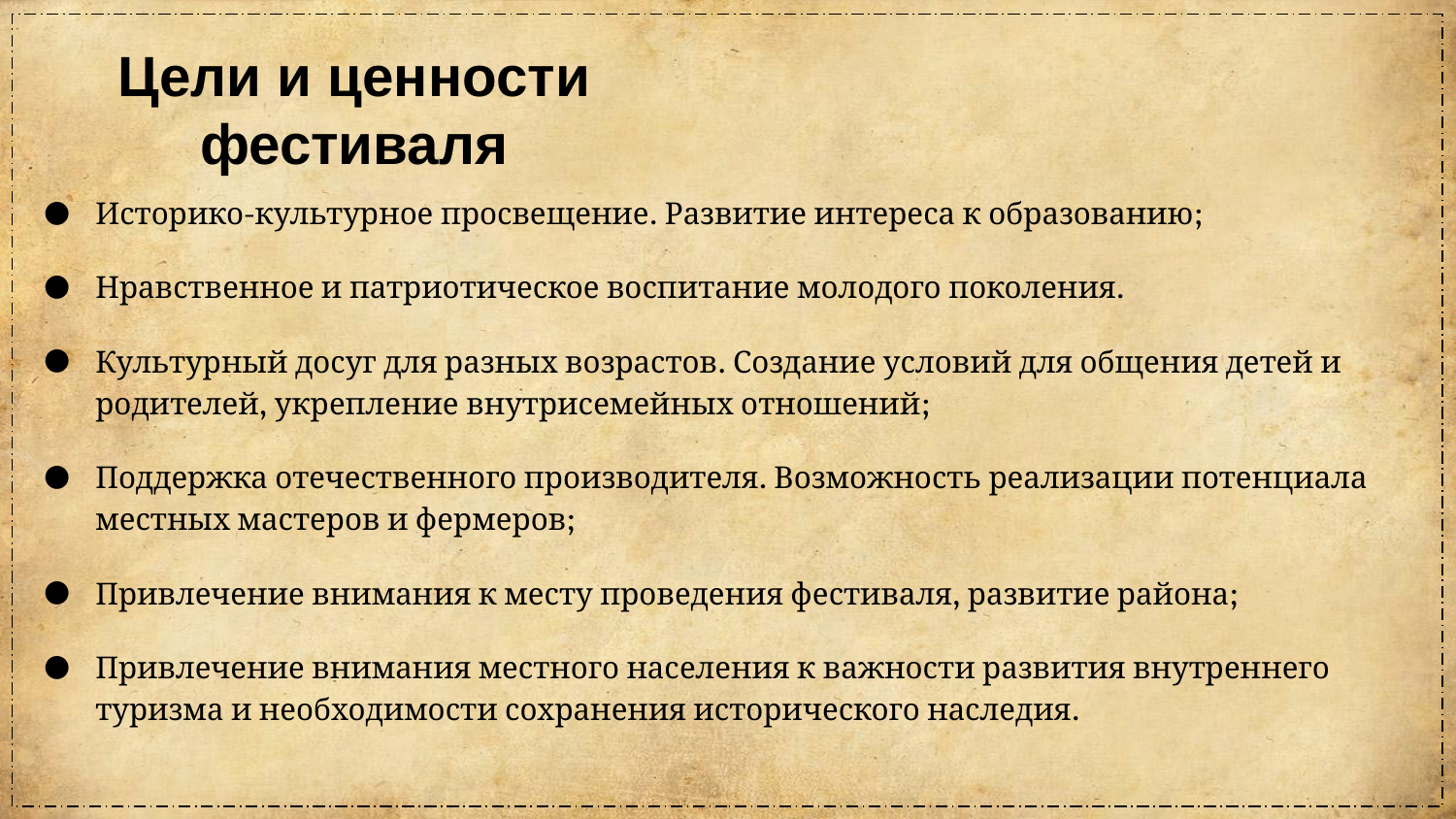

Цели и ценности фестиваля
Историко-культурное просвещение. Развитие интереса к образованию;
Нравственное и патриотическое воспитание молодого поколения.
Культурный досуг для разных возрастов. Создание условий для общения детей и родителей, укрепление внутрисемейных отношений;
Поддержка отечественного производителя. Возможность реализации потенциала местных мастеров и фермеров;
Привлечение внимания к месту проведения фестиваля, развитие района;
Привлечение внимания местного населения к важности развития внутреннего туризма и необходимости сохранения исторического наследия.